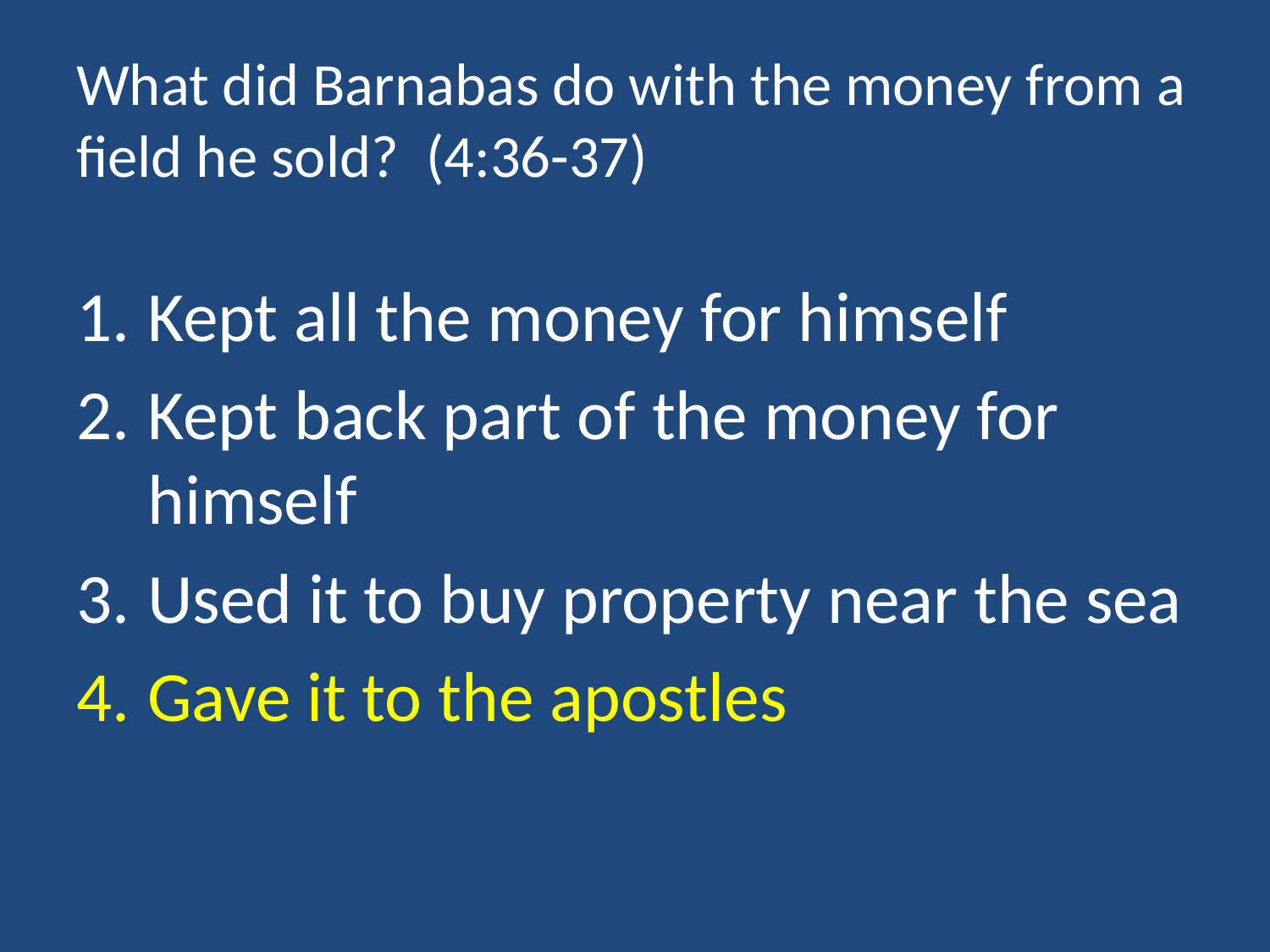

# What did Barnabas do with the money from a field he sold?  (4:36-37)
Kept all the money for himself
Kept back part of the money for himself
Used it to buy property near the sea
Gave it to the apostles